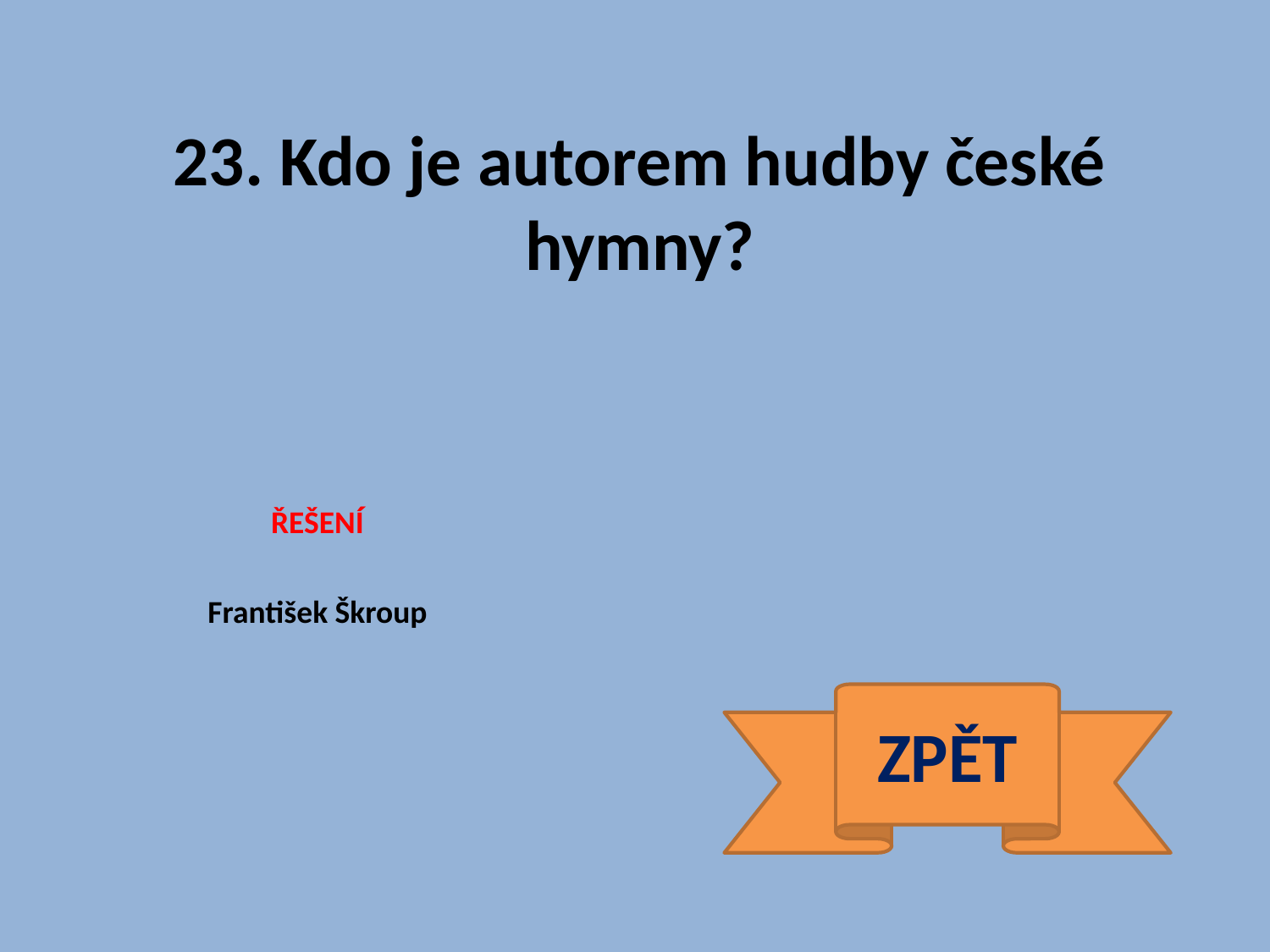

23. Kdo je autorem hudby české hymny?
ŘEŠENÍ
František Škroup
ZPĚT